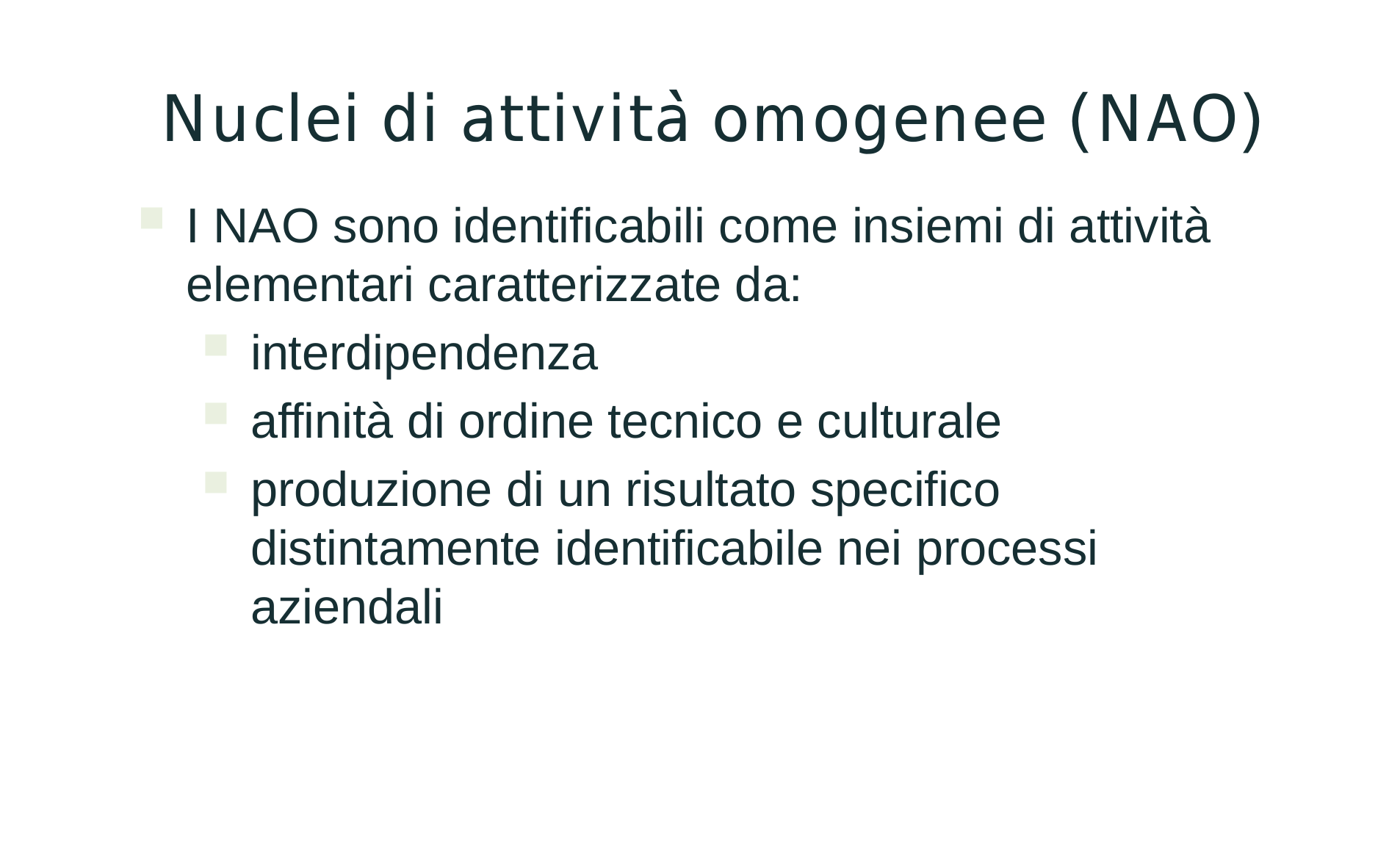

Nuclei di attività omogenee (NAO)
I NAO sono identificabili come insiemi di attività elementari caratterizzate da:
interdipendenza
affinità di ordine tecnico e culturale
produzione di un risultato specifico distintamente identificabile nei processi aziendali